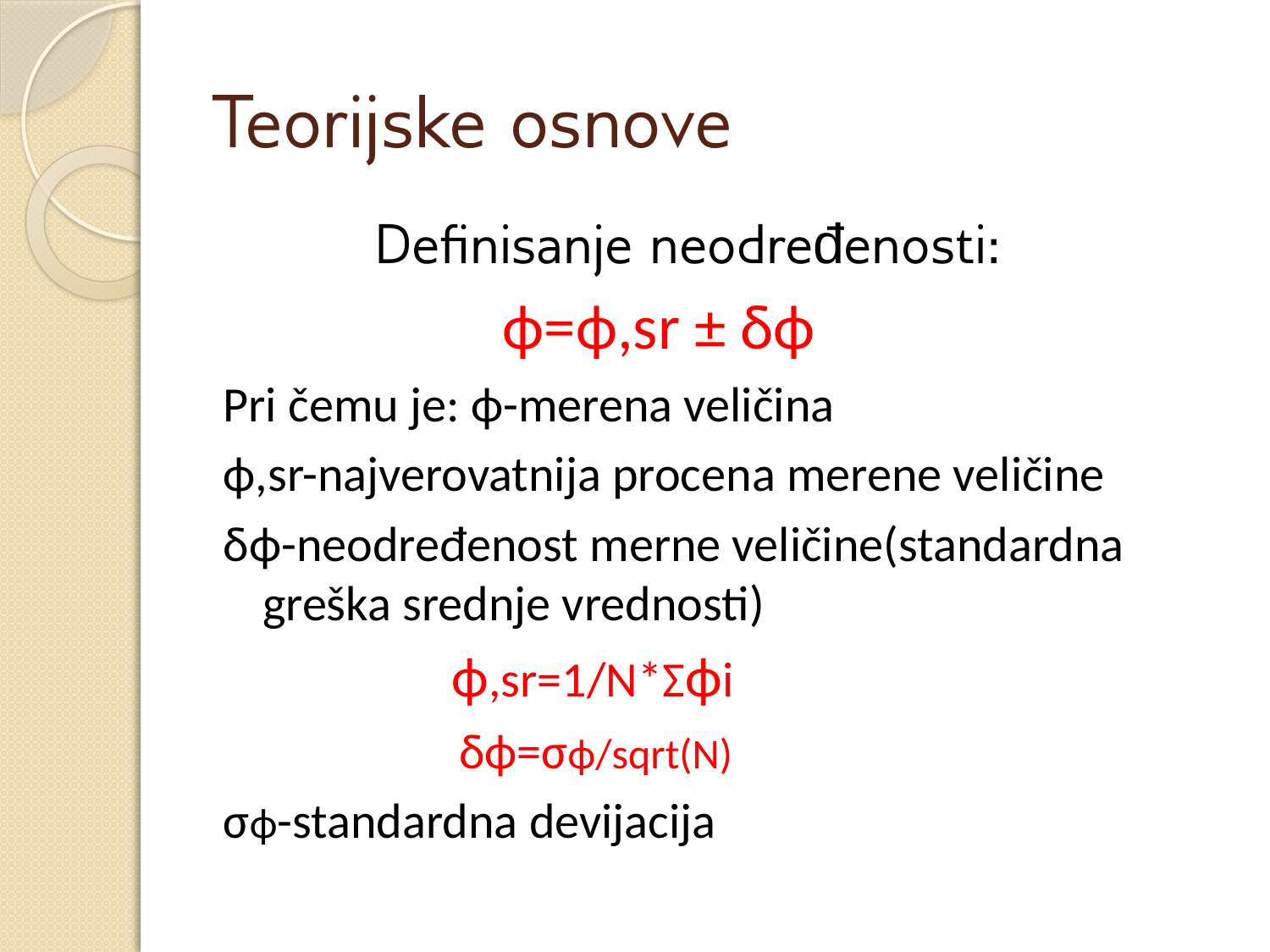

# Teorijske osnove
         Definisanje neodređenosti:
                      ϕ=ϕ,sr ± δϕ
Pri čemu je: ϕ-merena veličina
ϕ,sr-najverovatnija procena merene veličine
δϕ-neodređenost merne veličine(standardna greška srednje vrednosti)
                  ϕ,sr=1/N*Σϕi
                     δϕ=σϕ/sqrt(N)
σϕ-standardna devijacija